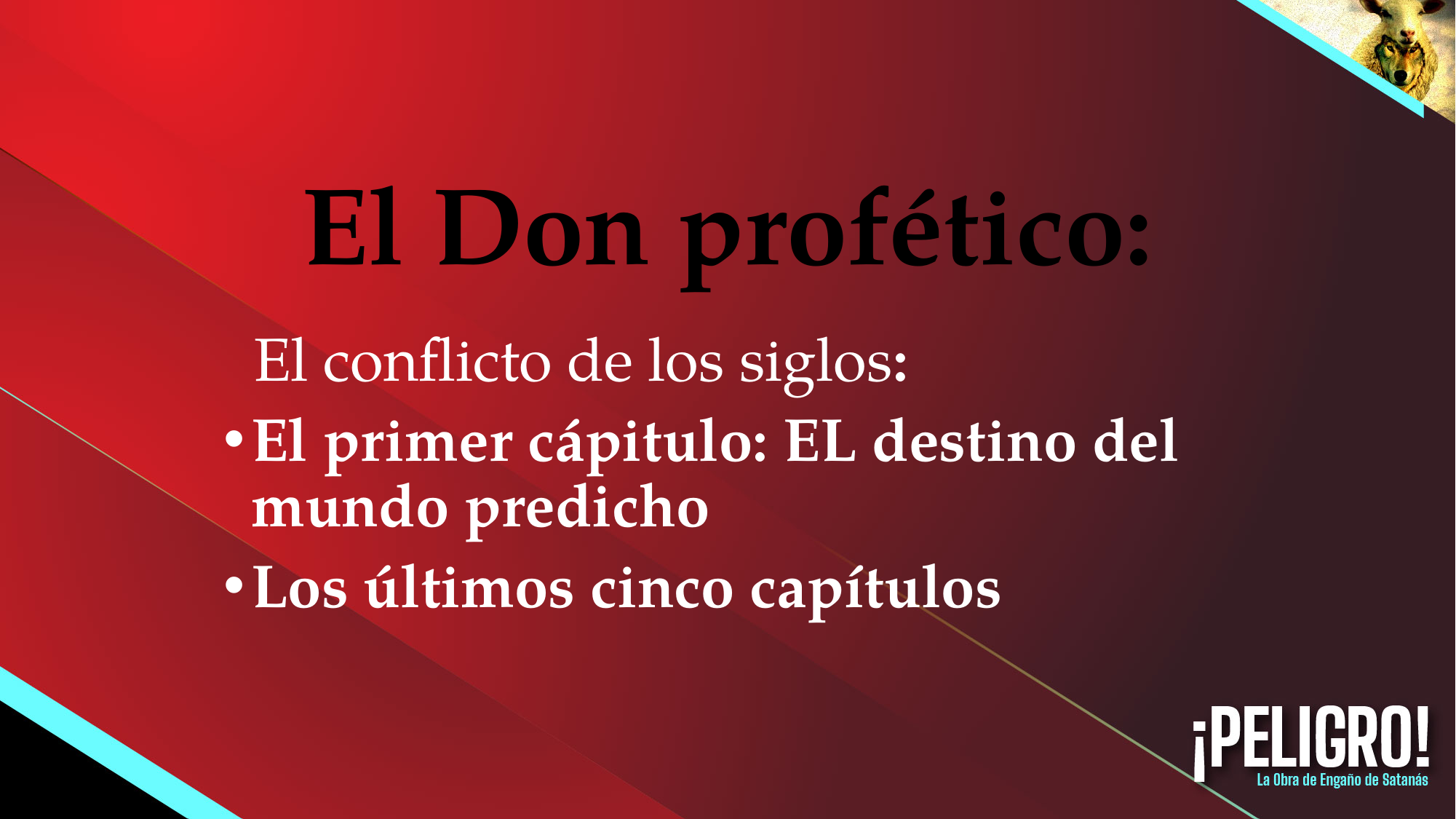

# El Don profético:
  El conflicto de los siglos:
El primer cápitulo: EL destino del mundo predicho
Los últimos cinco capítulos